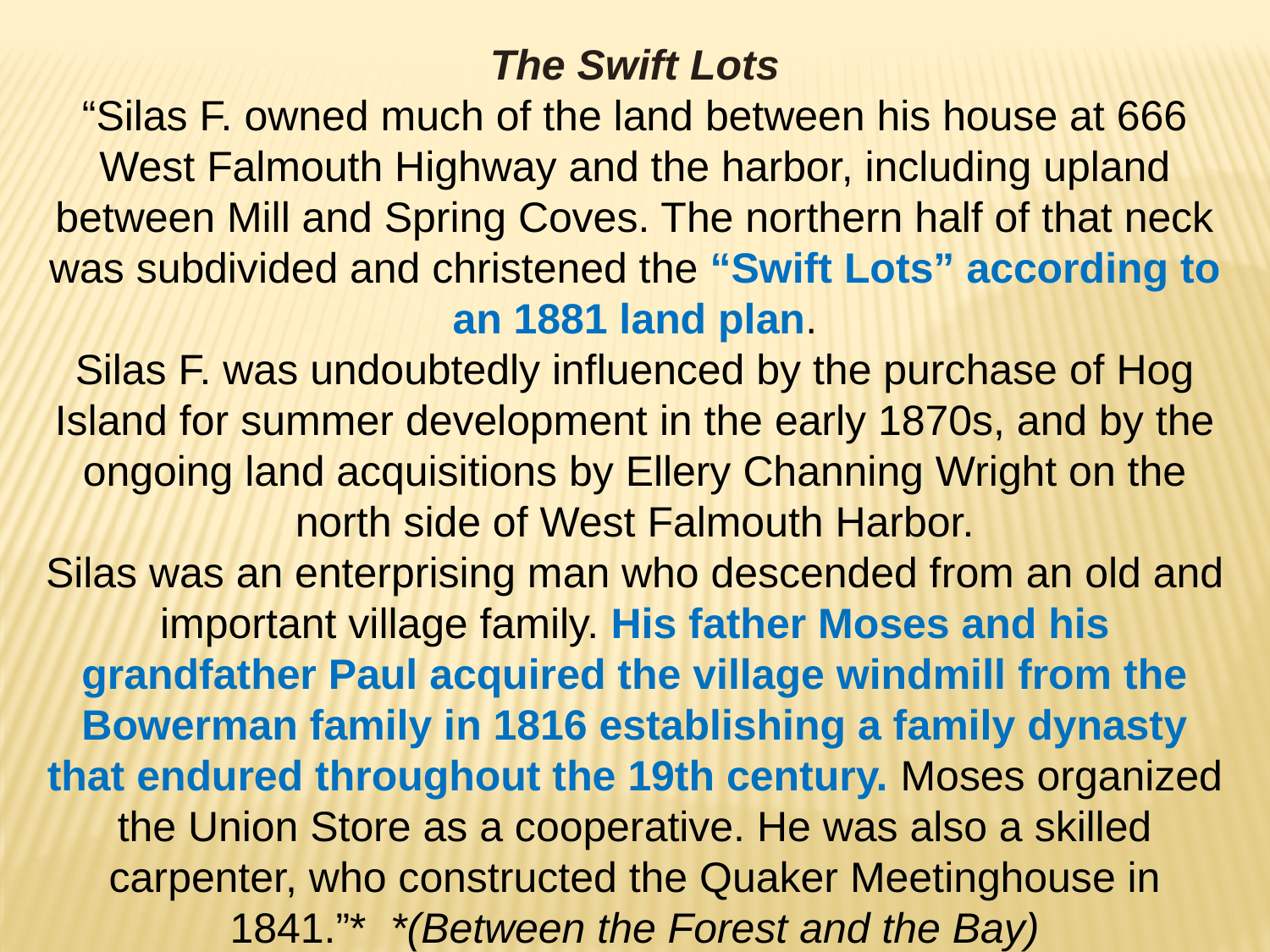

The Swift Lots
“Silas F. owned much of the land between his house at 666 West Falmouth Highway and the harbor, including upland between Mill and Spring Coves. The northern half of that neck was subdivided and christened the “Swift Lots” according to an 1881 land plan.
Silas F. was undoubtedly influenced by the purchase of Hog Island for summer development in the early 1870s, and by the ongoing land acquisitions by Ellery Channing Wright on the north side of West Falmouth Harbor.
Silas was an enterprising man who descended from an old and important village family. His father Moses and his grandfather Paul acquired the village windmill from the Bowerman family in 1816 establishing a family dynasty that endured throughout the 19th century. Moses organized the Union Store as a cooperative. He was also a skilled carpenter, who constructed the Quaker Meetinghouse in 1841.”*  *(Between the Forest and the Bay)